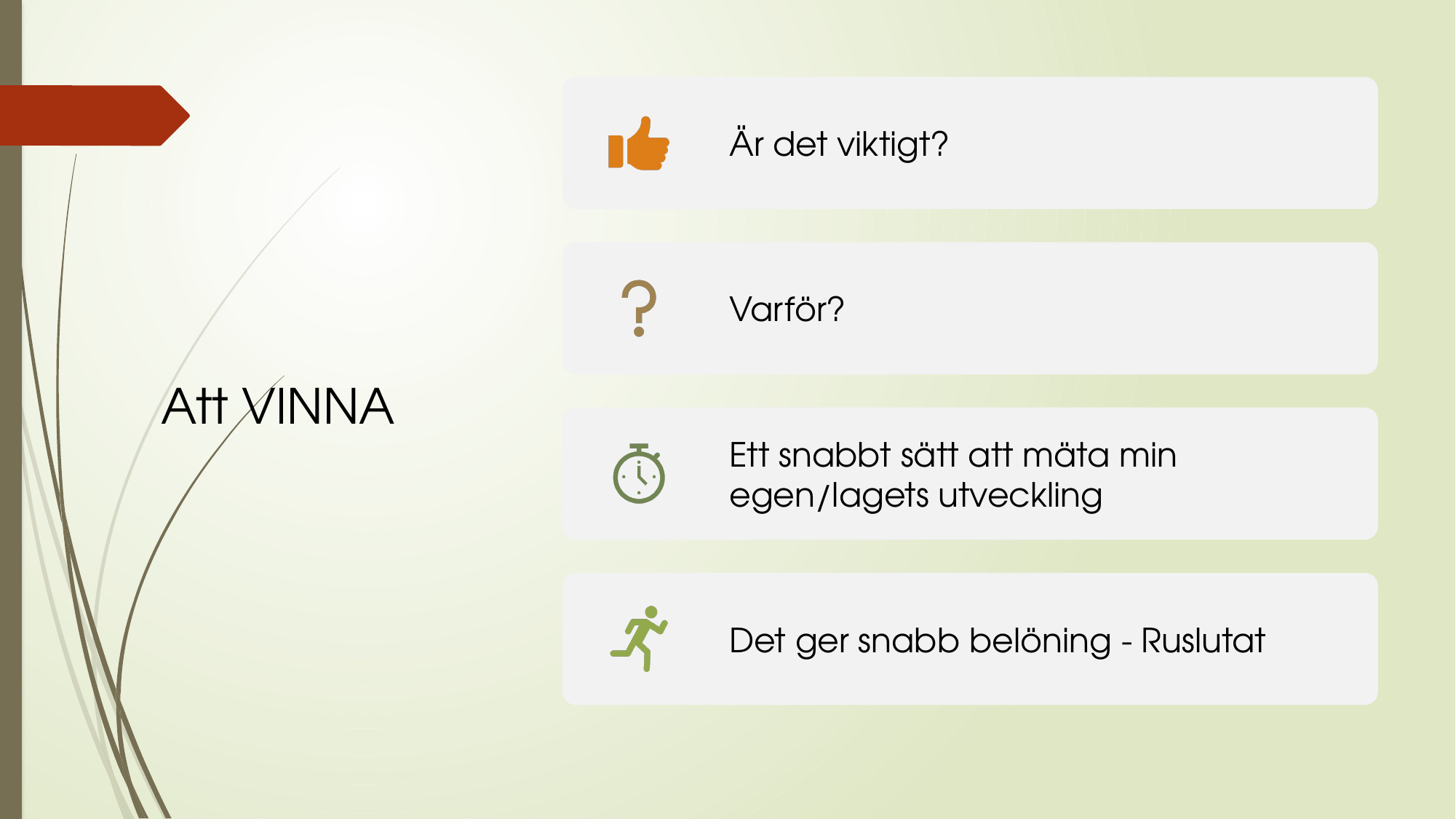

Är det viktigt?
Varför?
Ett snabbt sätt att mäta min egen/lagets utveckling
Det ger snabb belöning - Ruslutat
# Att VINNA